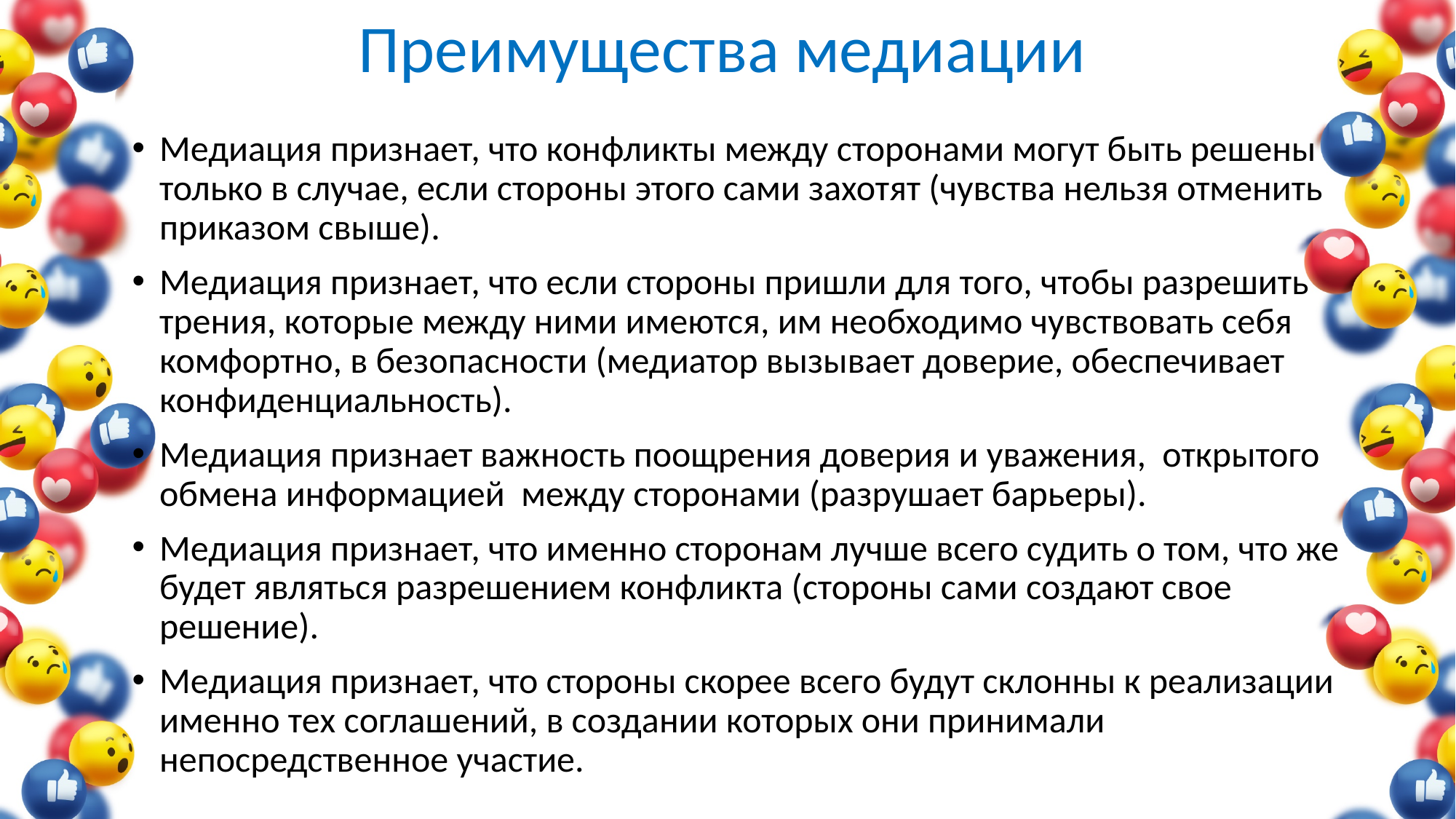

Преимущества медиации
Медиация признает, что конфликты между сторонами могут быть решены только в случае, если стороны этого сами захотят (чувства нельзя отменить приказом свыше).
Медиация признает, что если стороны пришли для того, чтобы разрешить трения, которые между ними имеются, им необходимо чувствовать себя комфортно, в безопасности (медиатор вызывает доверие, обеспечивает конфиденциальность).
Медиация признает важность поощрения доверия и уважения,  открытого обмена информацией  между сторонами (разрушает барьеры).
Медиация признает, что именно сторонам лучше всего судить о том, что же будет являться разрешением конфликта (стороны сами создают свое решение).
Медиация признает, что стороны скорее всего будут склонны к реализации именно тех соглашений, в создании которых они принимали непосредственное участие.